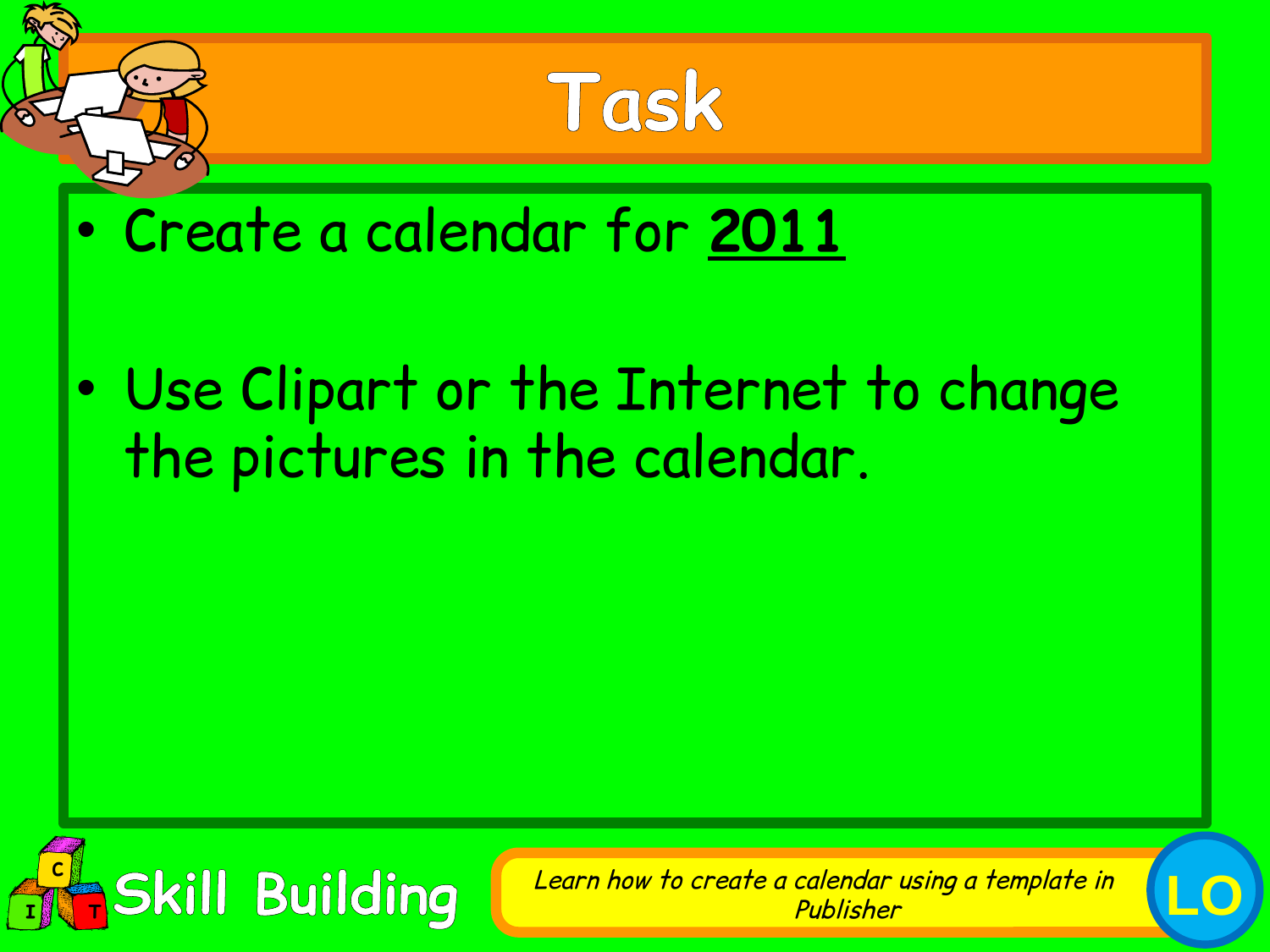

# Task
Create a calendar for 2011

Use Clipart or the Internet to change the pictures in the calendar.
Learn how to create a calendar using a template in Publisher